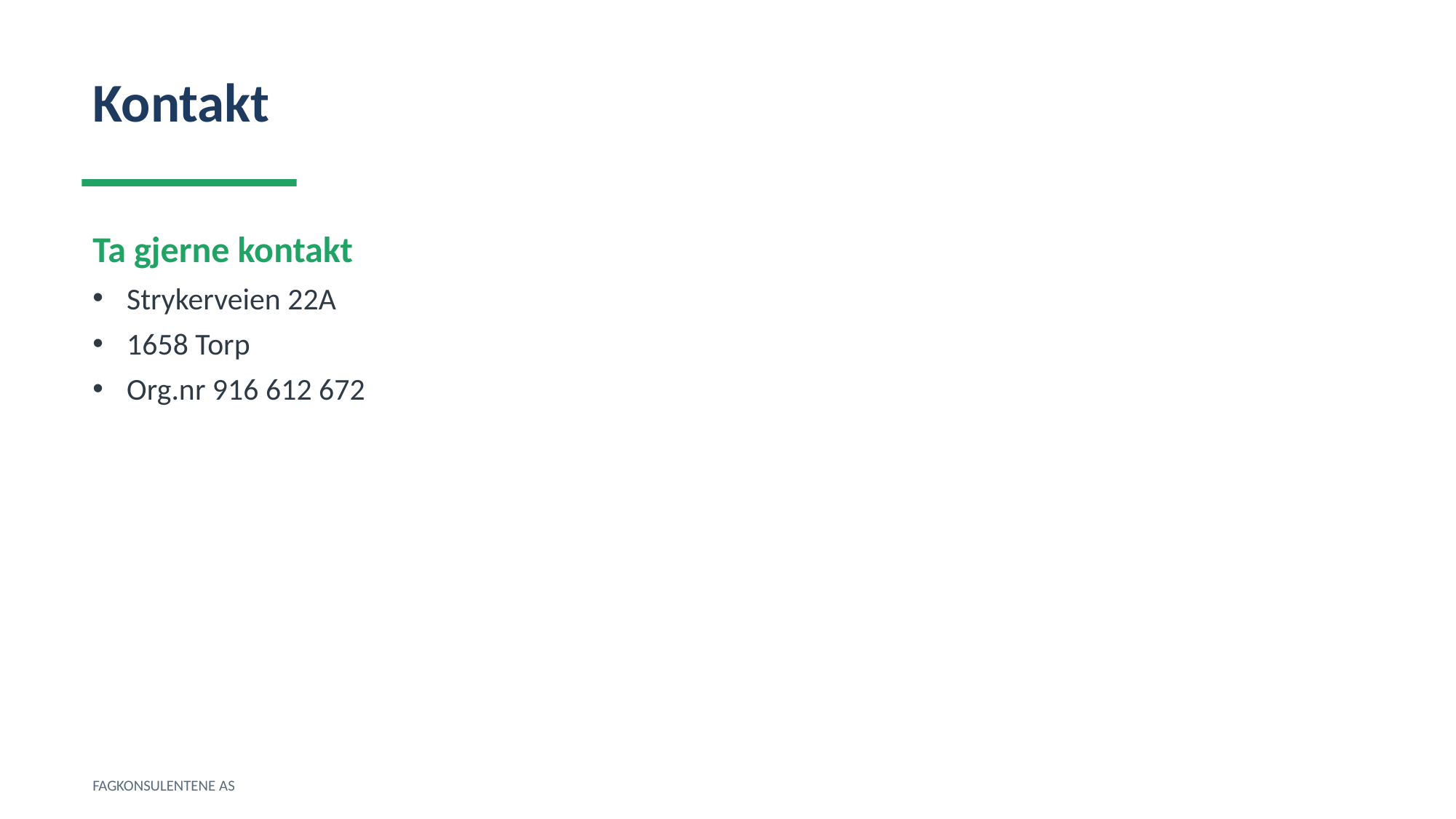

Kontakt

Ta gjerne kontakt
Strykerveien 22A
1658 Torp
Org.nr 916 612 672
FAGKONSULENTENE AS